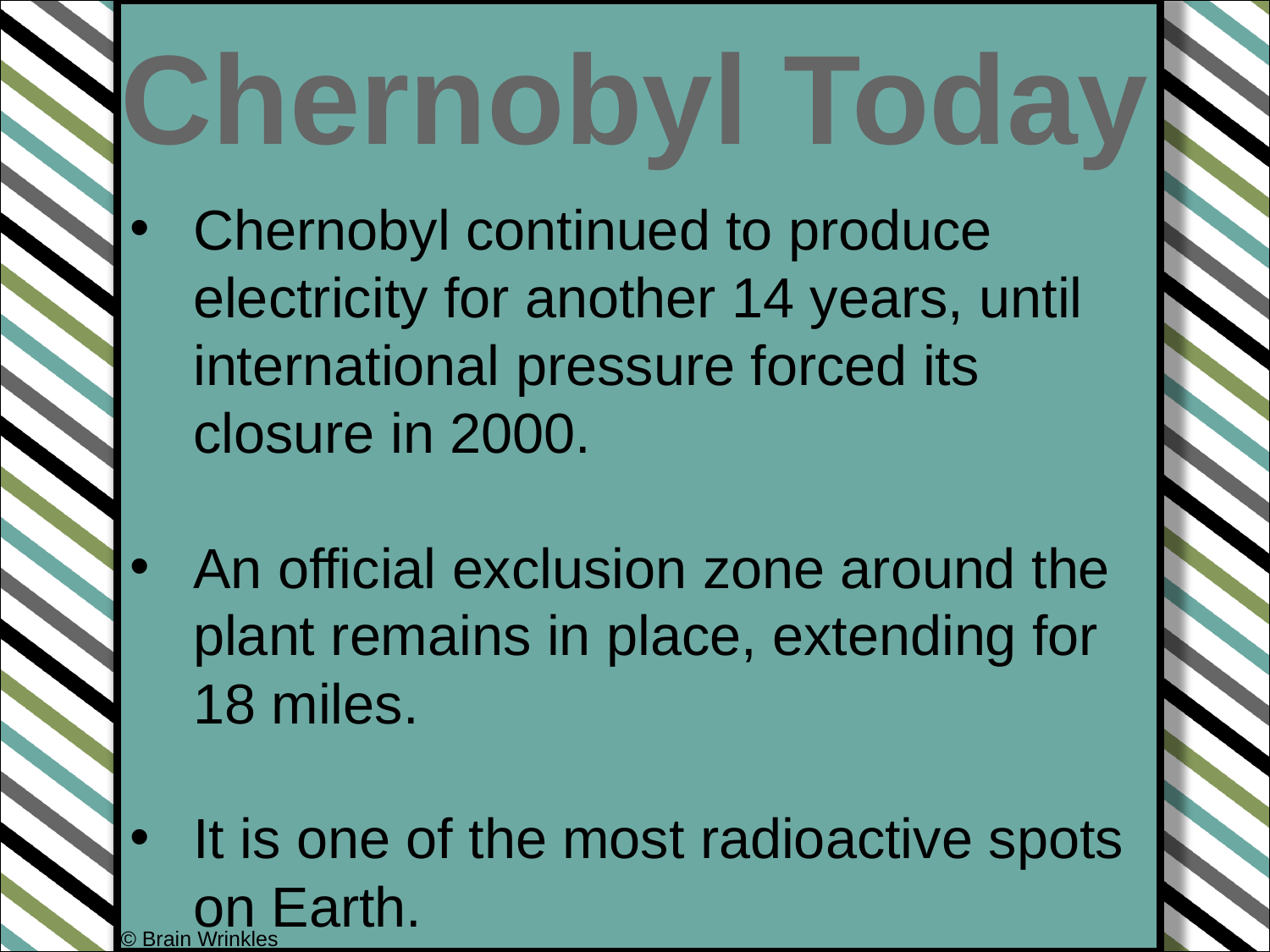

Chernobyl Today
Chernobyl continued to produce electricity for another 14 years, until international pressure forced its closure in 2000.

An official exclusion zone around the plant remains in place, extending for 18 miles.

It is one of the most radioactive spots on Earth.

© Brain Wrinkles